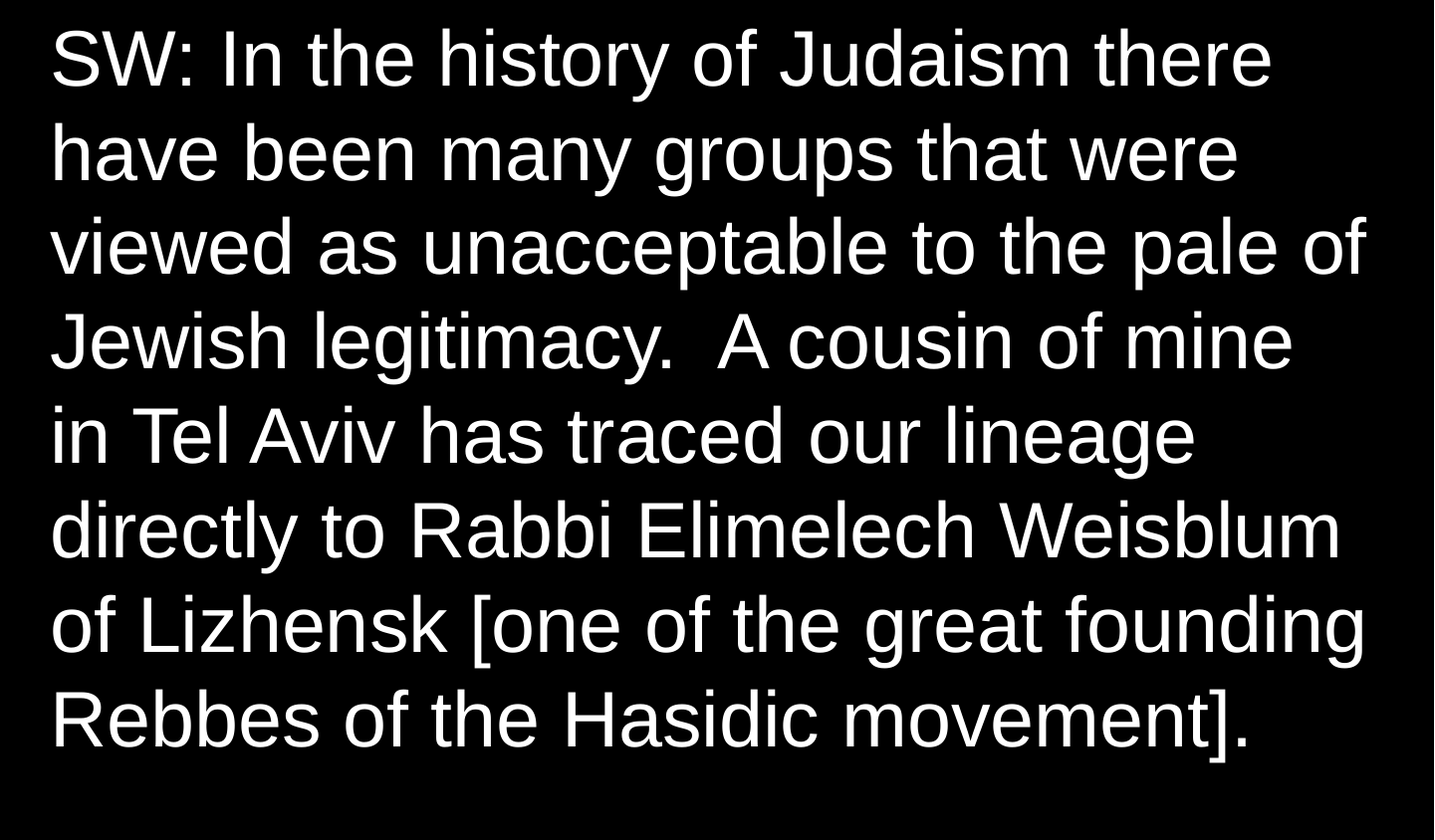

SW: In the history of Judaism there have been many groups that were viewed as unacceptable to the pale of Jewish legitimacy.  A cousin of mine in Tel Aviv has traced our lineage directly to Rabbi Elimelech Weisblum of Lizhensk [one of the great founding Rebbes of the Hasidic movement].